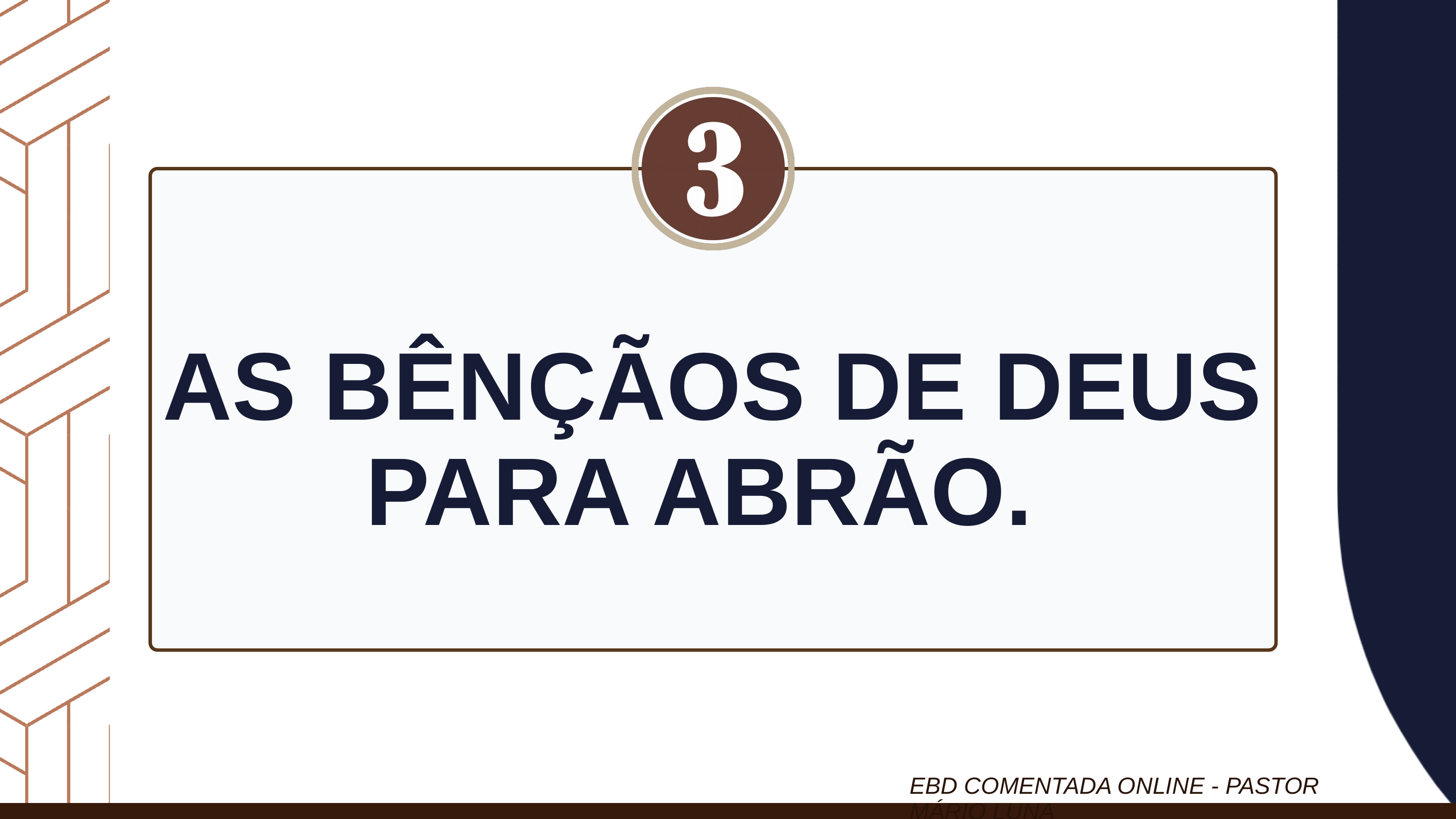

AS BÊNÇÃOS DE DEUS PARA ABRÃO.
EBD COMENTADA ONLINE - PASTOR MÁRIO LUNA